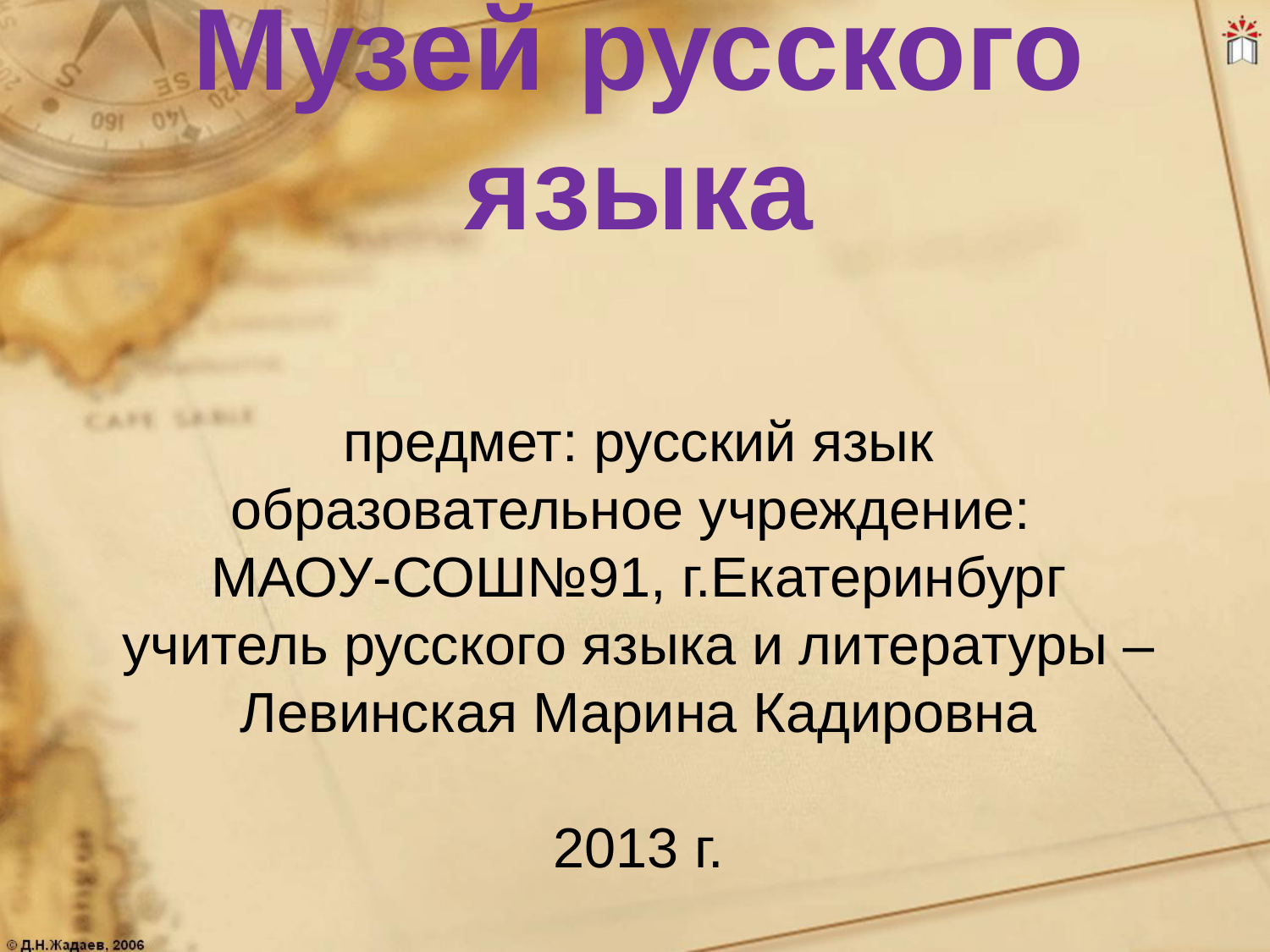

# Музей русского языка предмет: русский язык образовательное учреждение: МАОУ-СОШ№91, г.Екатеринбург учитель русского языка и литературы – Левинская Марина Кадировна 2013 г.